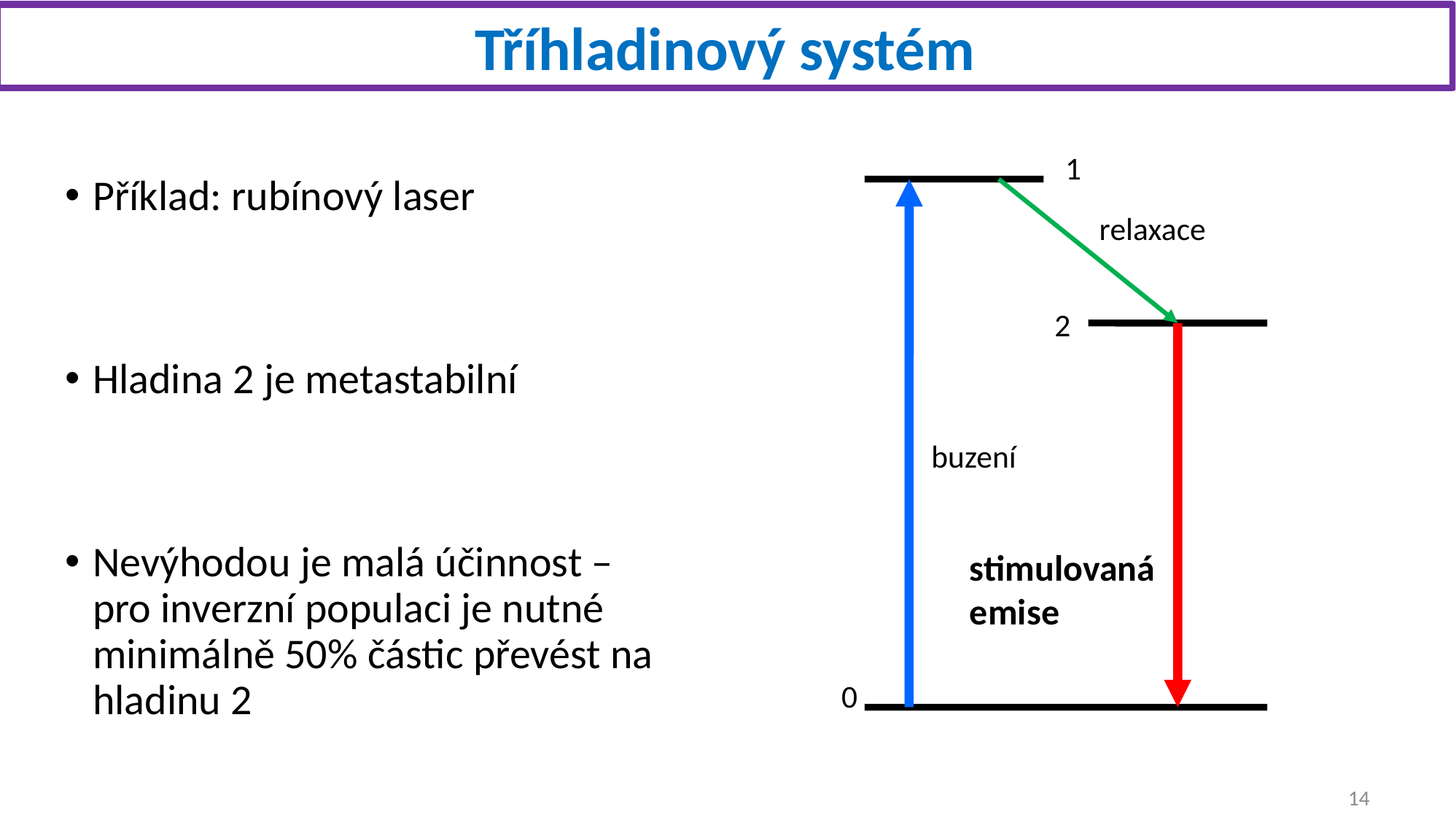

Tříhladinový systém
1

relaxace
2

buzení
stimulovaná
emise
0

Příklad: rubínový laser

Hladina 2 je metastabilní

Nevýhodou je malá účinnost – pro inverzní populaci je nutné minimálně 50% částic převést na hladinu 2

14